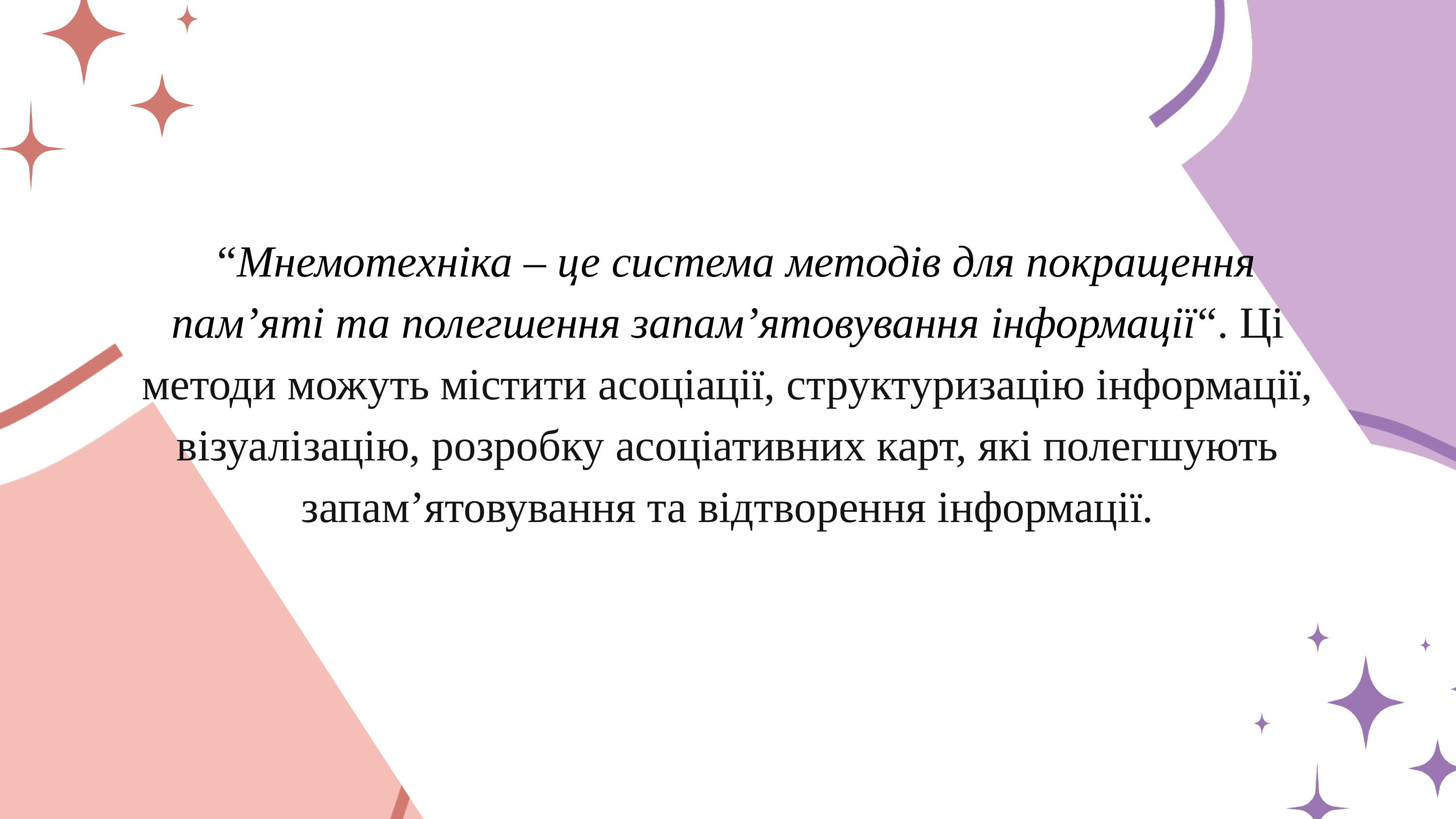

“Мнемотехніка – це система методів для покращення пам’яті та полегшення запам’ятовування інформації“. Ці методи можуть містити асоціації, структуризацію інформації, візуалізацію, розробку асоціативних карт, які полегшують запам’ятовування та відтворення інформації.